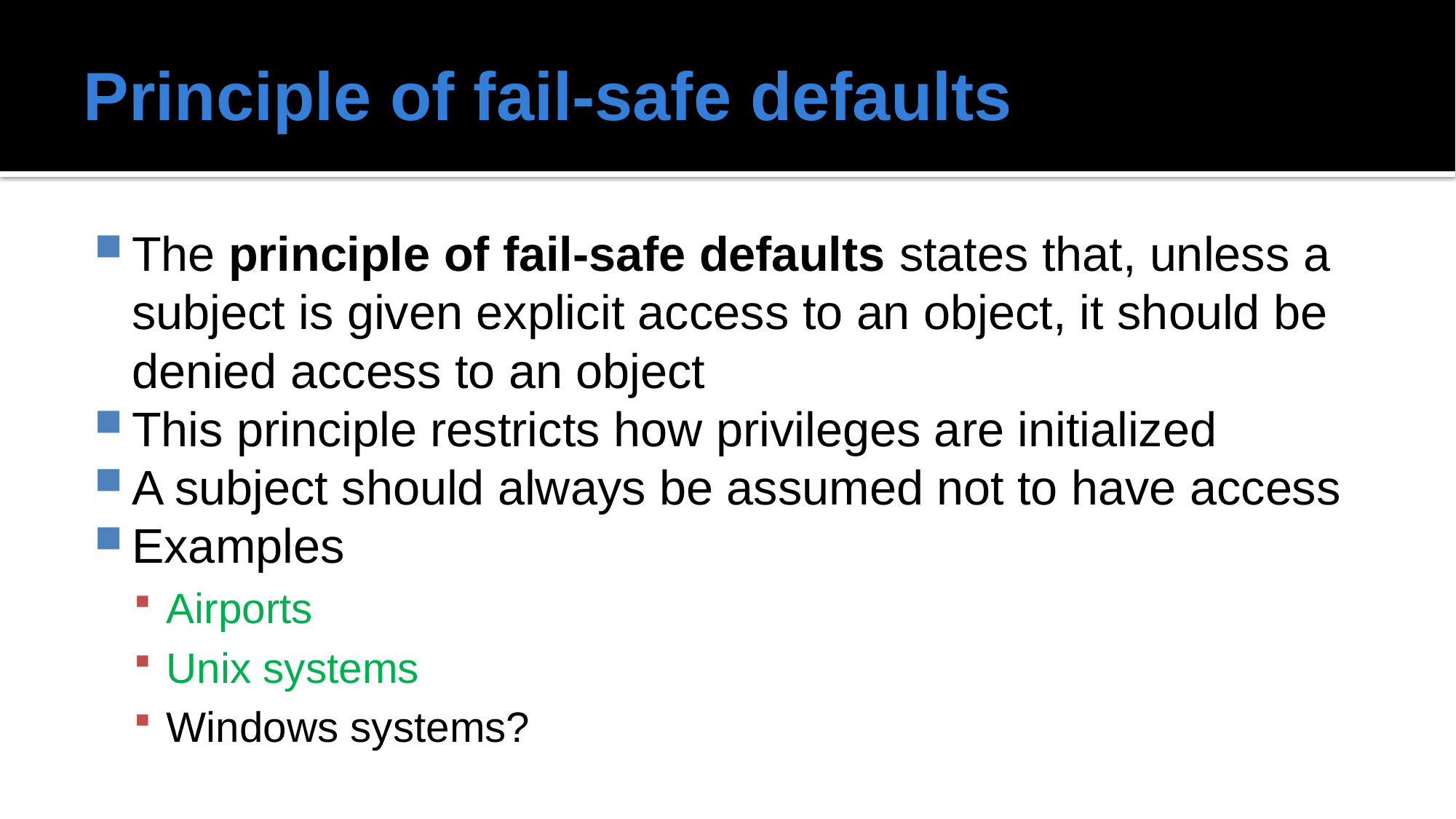

# Principle of fail-safe defaults
The principle of fail-safe defaults states that, unless a subject is given explicit access to an object, it should be denied access to an object
This principle restricts how privileges are initialized
A subject should always be assumed not to have access
Examples
Airports
Unix systems
Windows systems?